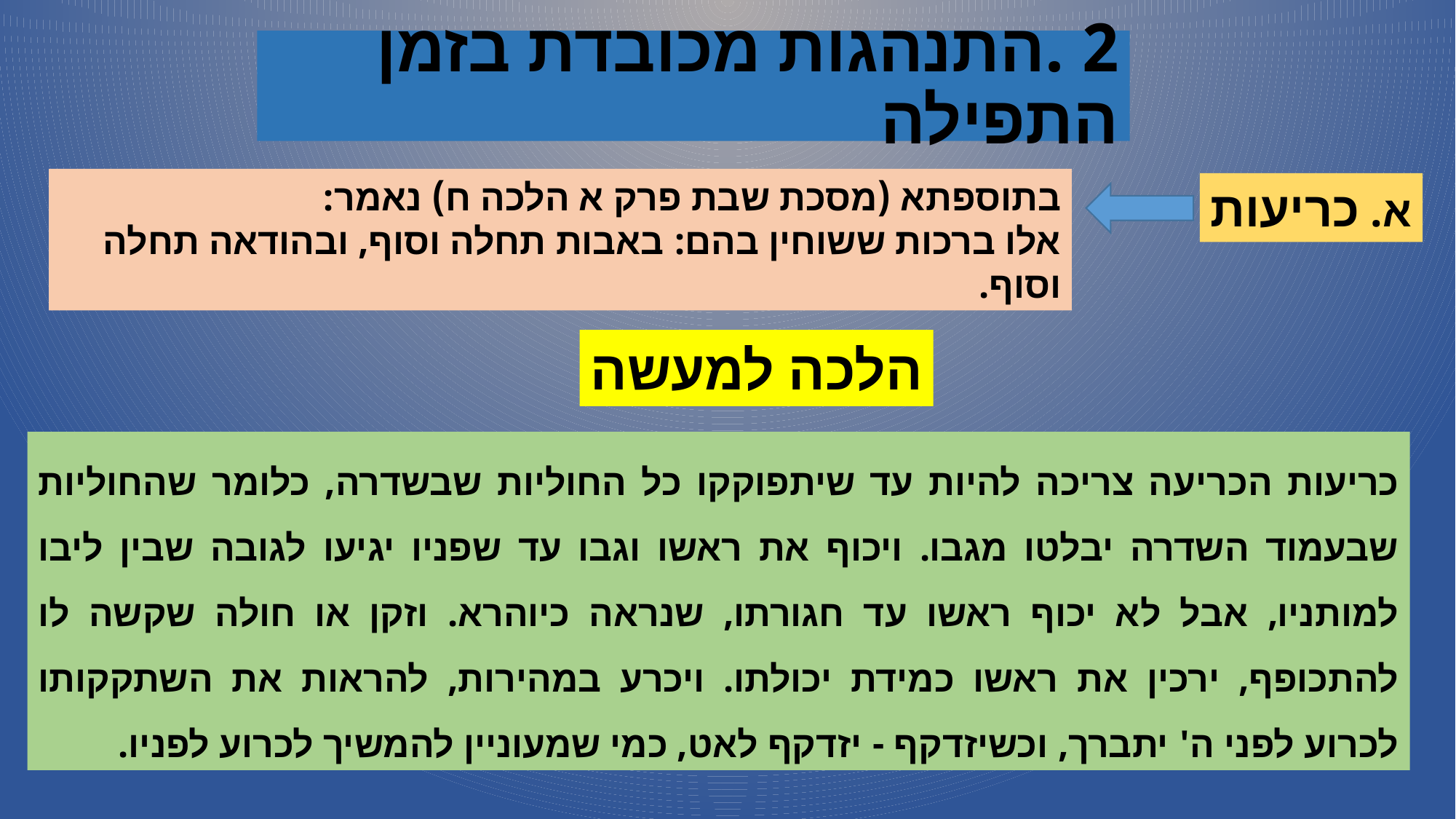

# 2 .התנהגות מכובדת בזמן התפילה
בתוספתא (מסכת שבת פרק א הלכה ח) נאמר:
אלו ברכות ששוחין בהם: באבות תחלה וסוף, ובהודאה תחלה וסוף.
א. כריעות

הלכה למעשה
כריעות הכריעה צריכה להיות עד שיתפוקקו כל החוליות שבשדרה, כלומר שהחוליות שבעמוד השדרה יבלטו מגבו. ויכוף את ראשו וגבו עד שפניו יגיעו לגובה שבין ליבו למותניו, אבל לא יכוף ראשו עד חגורתו, שנראה כיוהרא. וזקן או חולה שקשה לו להתכופף, ירכין את ראשו כמידת יכולתו. ויכרע במהירות, להראות את השתקקותו לכרוע לפני ה' יתברך, וכשיזדקף - יזדקף לאט, כמי שמעוניין להמשיך לכרוע לפניו.